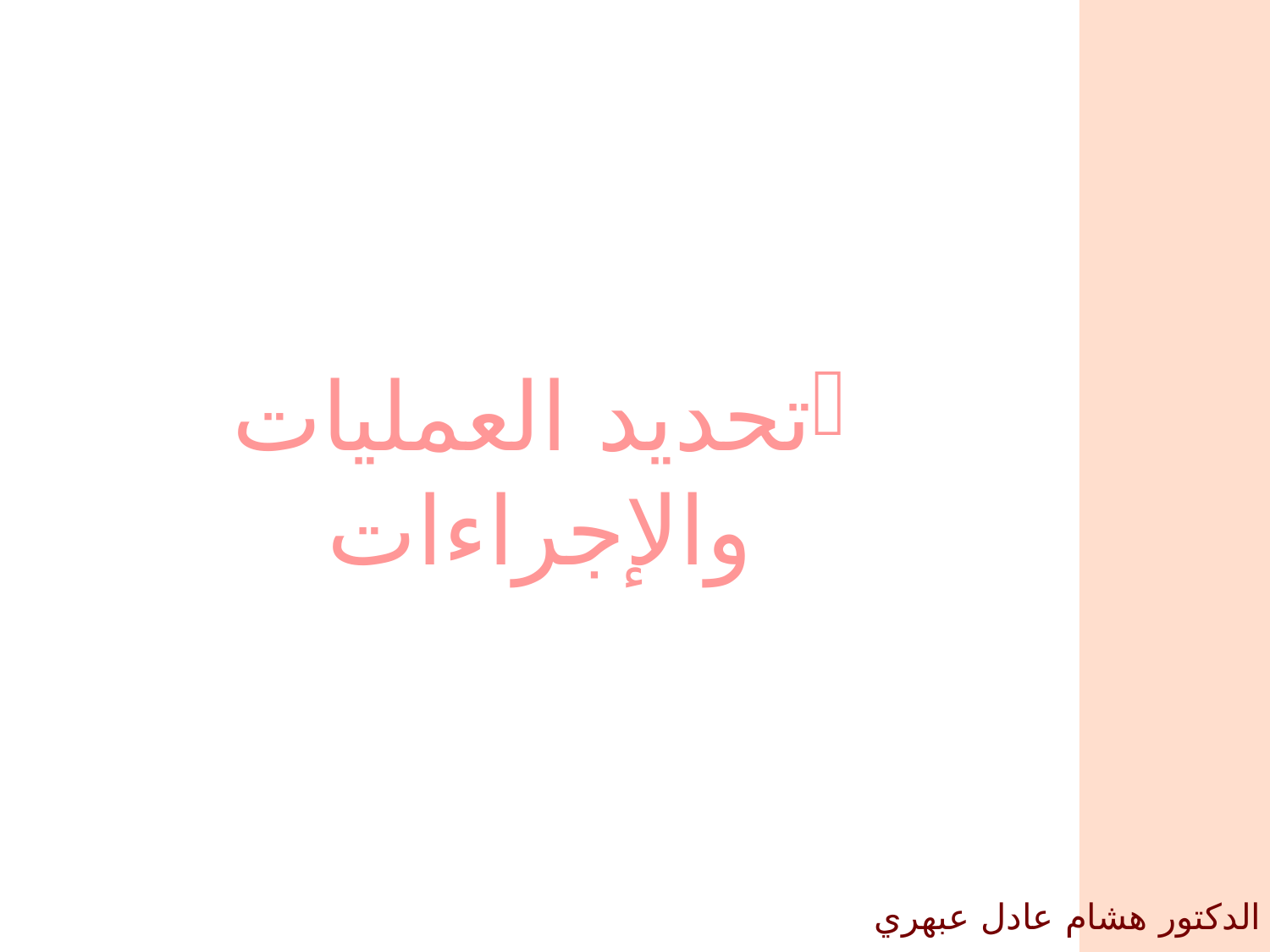

تحديد العمليات والإجراءات
الدكتور هشام عادل عبهري